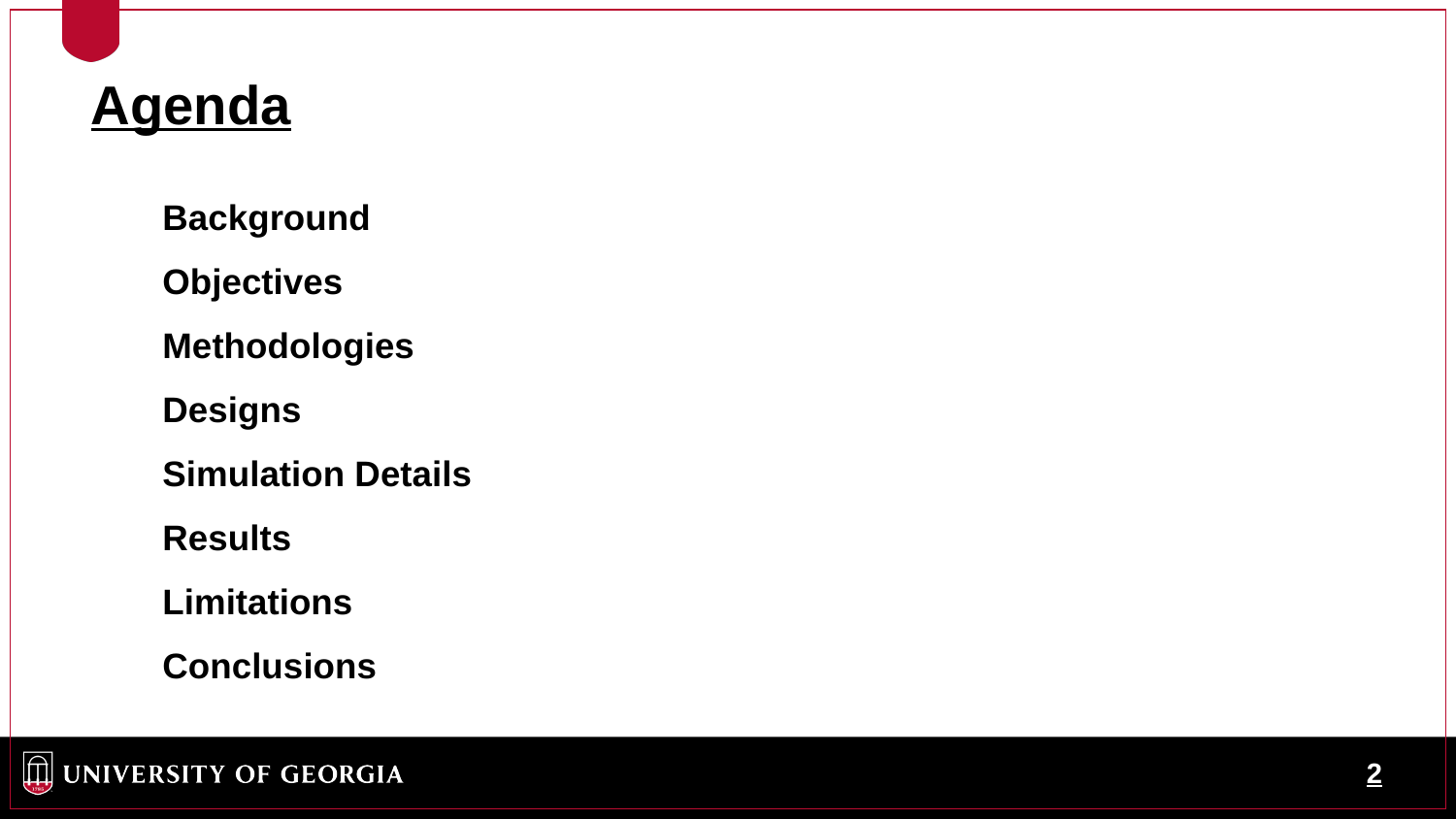

Agenda
Background
Objectives
Methodologies
Designs
Simulation Details
Results
Limitations
Conclusions